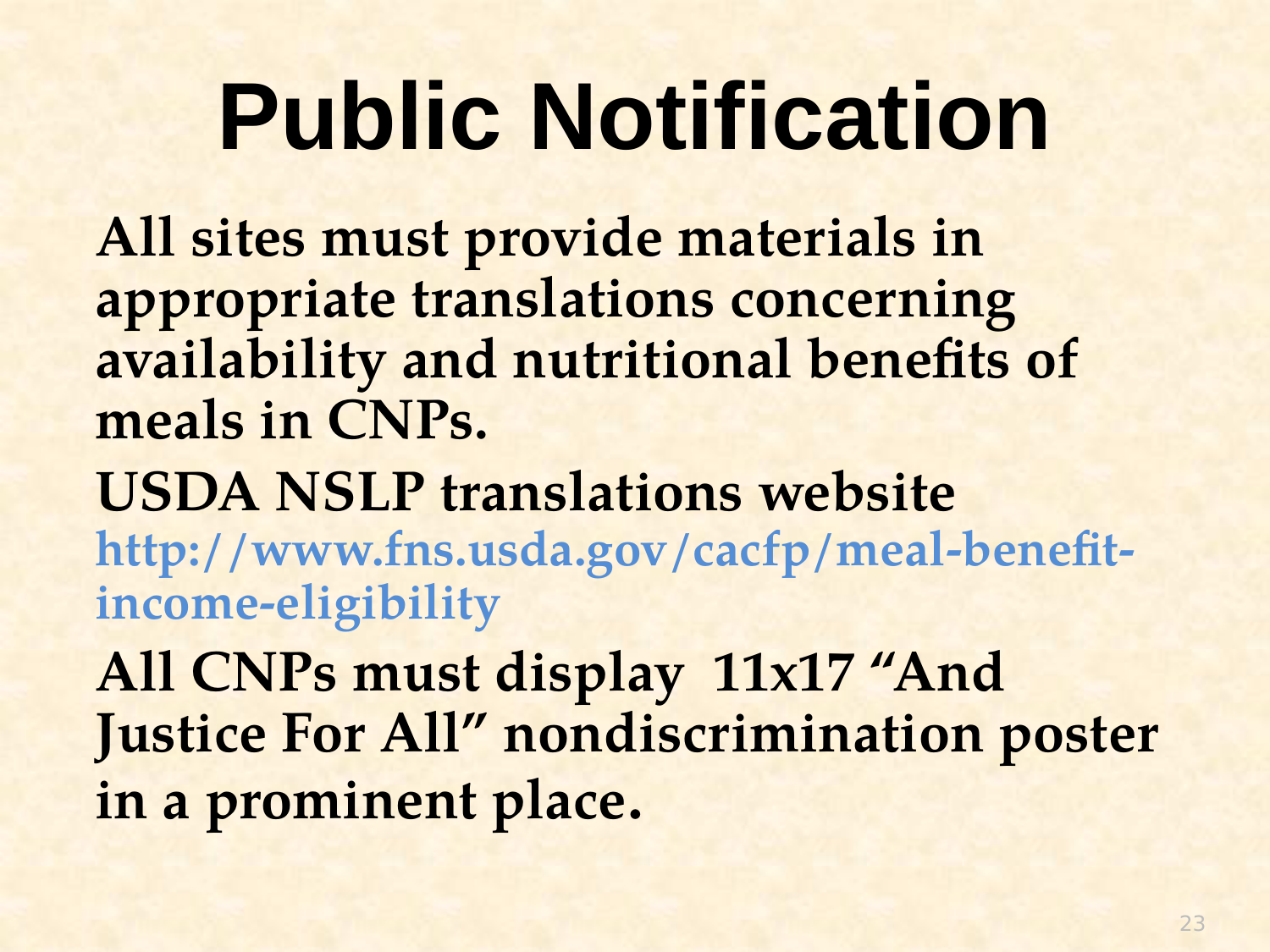

Public Notification
All sites must provide materials in appropriate translations concerning  availability and nutritional benefits of meals in CNPs.
USDA NSLP translations website http://www.fns.usda.gov/cacfp/meal-benefit-income-eligibility
All CNPs must display  11x17 “And Justice For All” nondiscrimination poster in a prominent place.

23